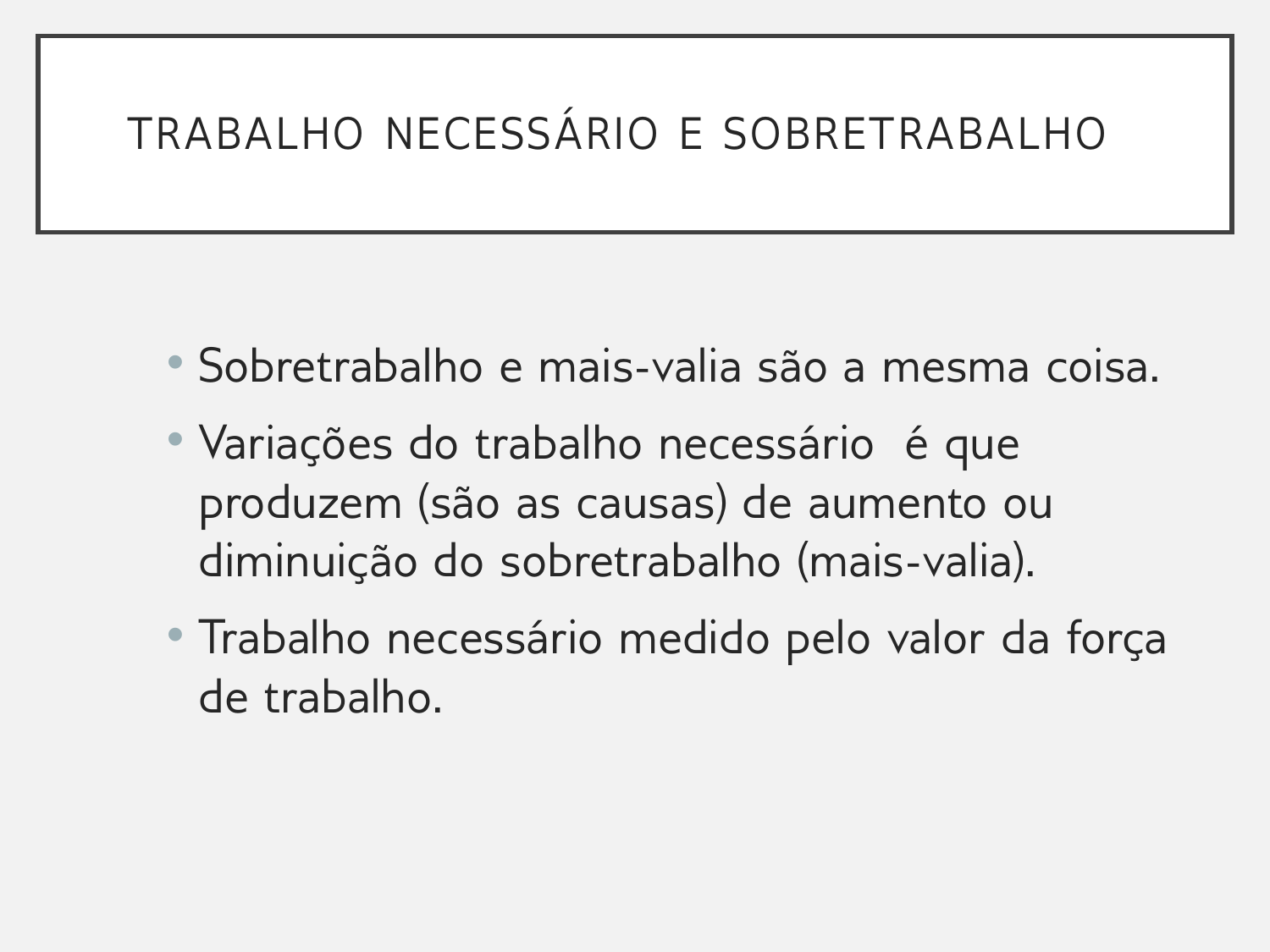

# Trabalho necessário e sobretrabalho
Sobretrabalho e mais-valia são a mesma coisa.
Variações do trabalho necessário  é que produzem (são as causas) de aumento ou diminuição do sobretrabalho (mais-valia).
Trabalho necessário medido pelo valor da força de trabalho.